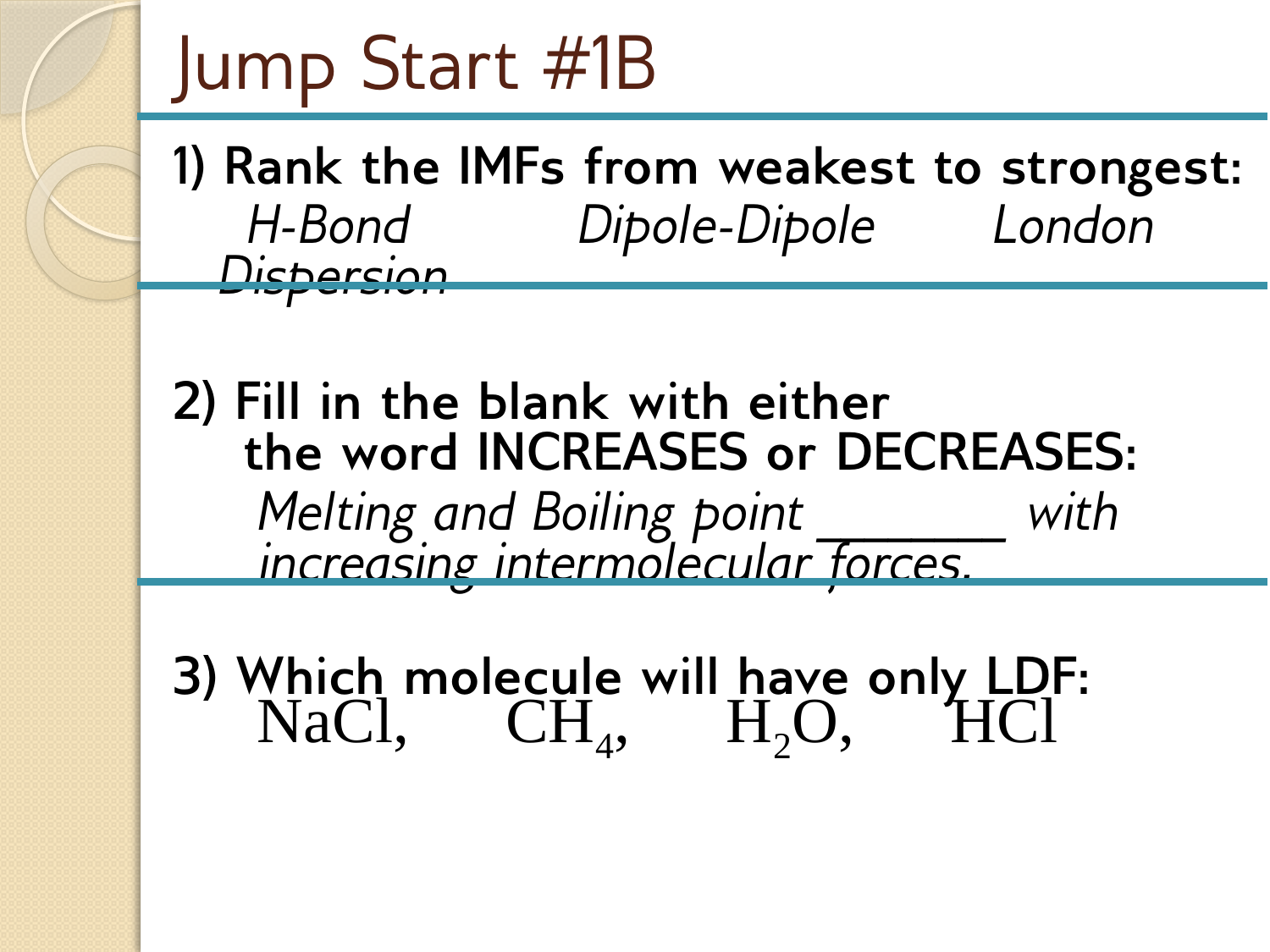

# Jump Start #1B
1) Rank the IMFs from weakest to strongest:
  H-Bond          Dipole-Dipole       London Dispersion

2) Fill in the blank with either
    the word INCREASES or DECREASES:
     Melting and Boiling point ________ with
     increasing intermolecular forces.

3) Which molecule will have only LDF:
      NaCl,      CH4,      H2O,      HCl